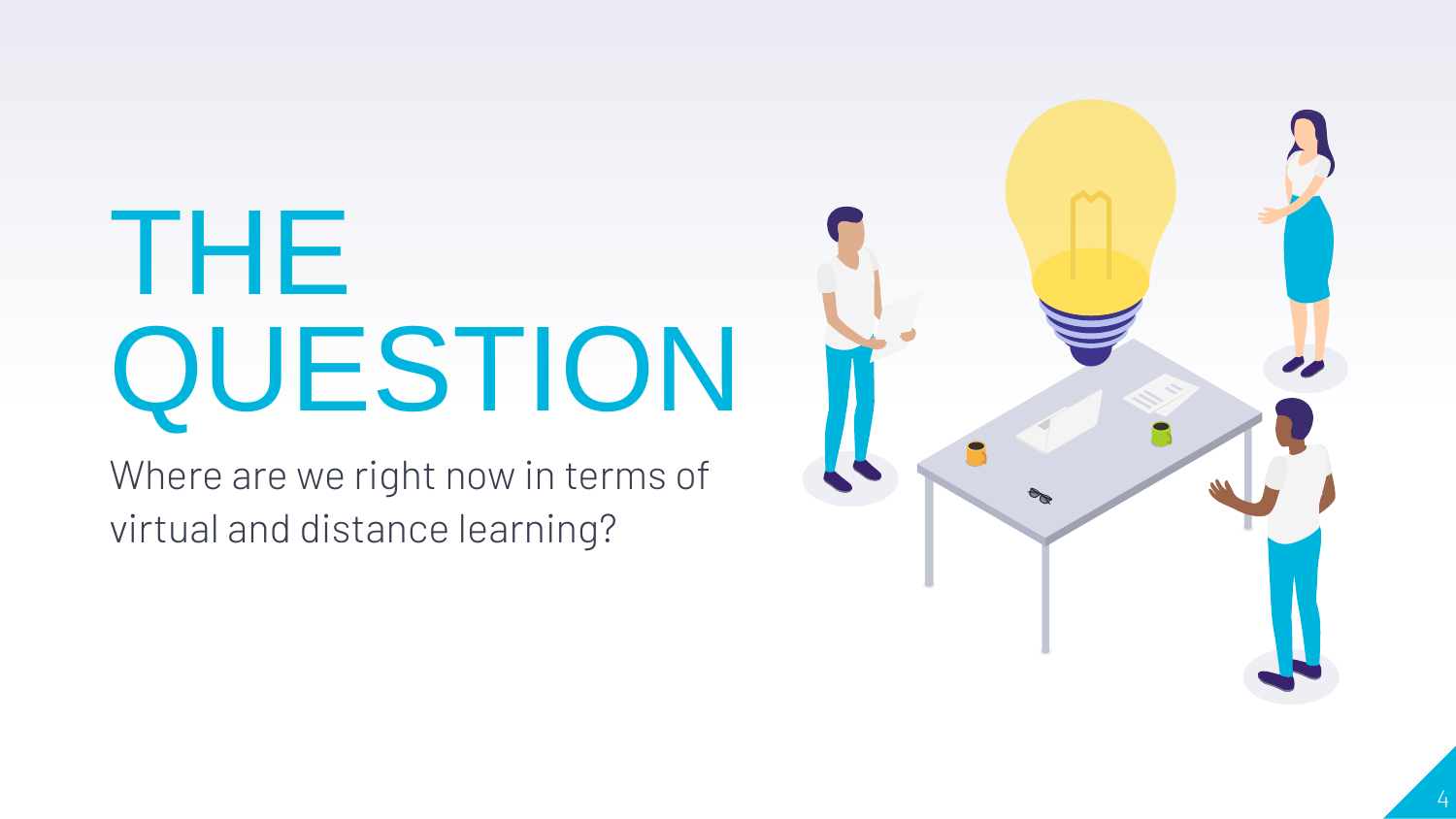

THE QUESTION
Where are we right now in terms of virtual and distance learning?
4